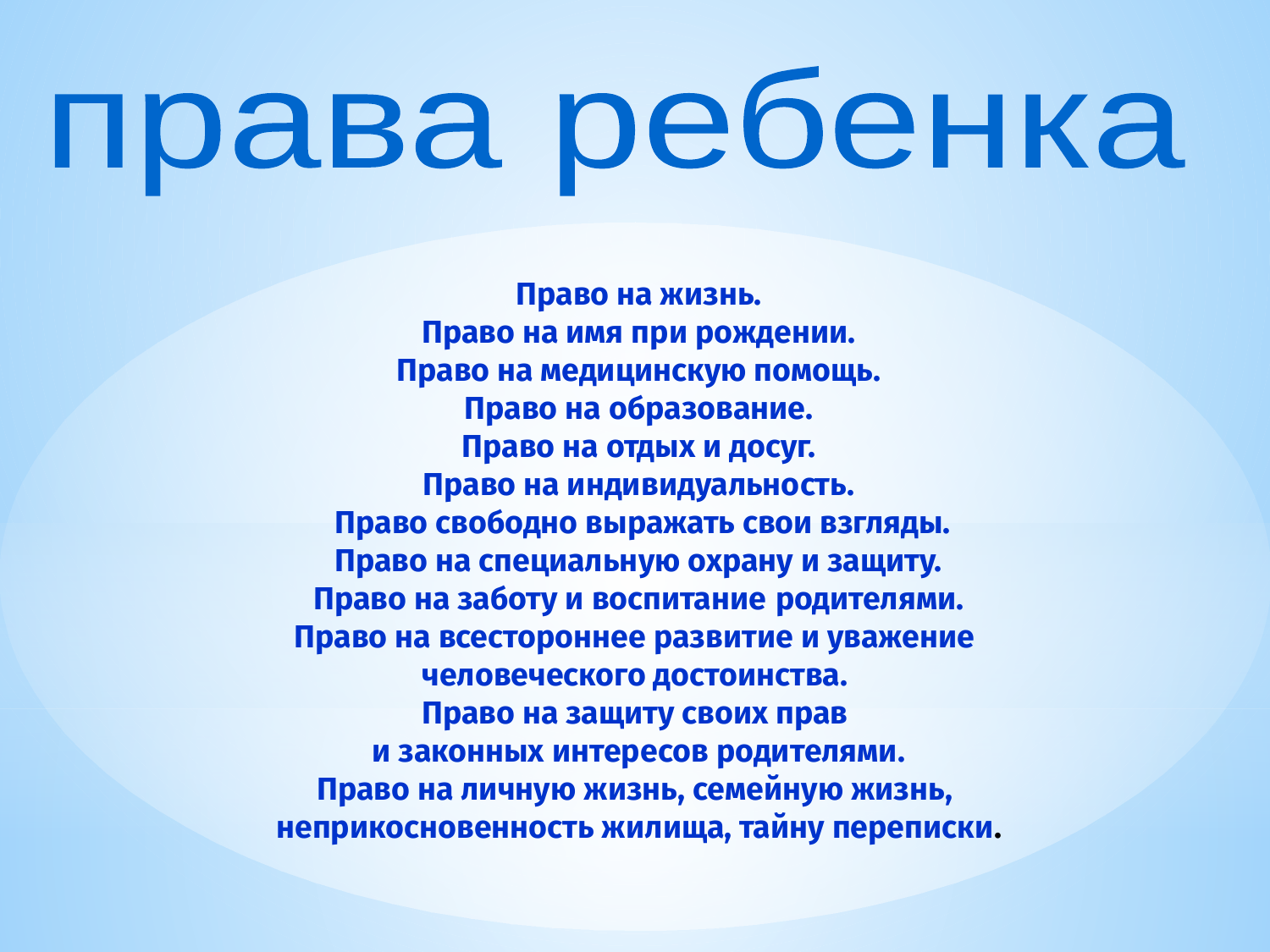

права ребенка
Право на жизнь.
Право на имя при рождении.
Право на медицинскую помощь.
Право на образование.
Право на отдых и досуг.
Право на индивидуальность.
 Право свободно выражать свои взгляды.
Право на специальную охрану и защиту.
Право на заботу и воспитание родителями.
Право на всестороннее развитие и уважение
человеческого достоинства.
Право на защиту своих прав
и законных интересов родителями.
Право на личную жизнь, семейную жизнь,
неприкосновенность жилища, тайну переписки.